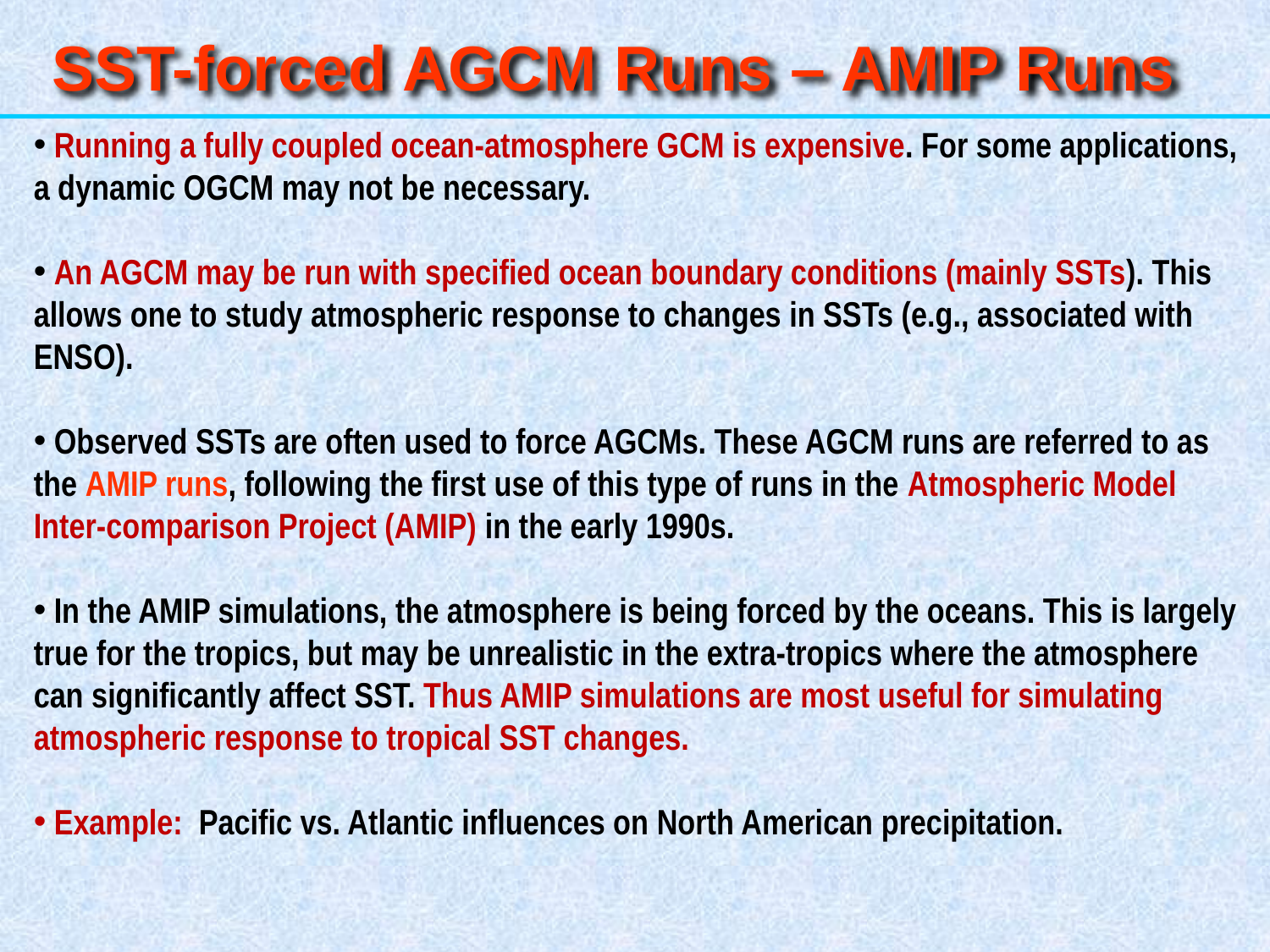

SST-forced AGCM Runs – AMIP Runs

 Running a fully coupled ocean-atmosphere GCM is expensive. For some applications, a dynamic OGCM may not be necessary.

 An AGCM may be run with specified ocean boundary conditions (mainly SSTs). This allows one to study atmospheric response to changes in SSTs (e.g., associated with ENSO).

 Observed SSTs are often used to force AGCMs. These AGCM runs are referred to as the AMIP runs, following the first use of this type of runs in the Atmospheric Model Inter-comparison Project (AMIP) in the early 1990s.

 In the AMIP simulations, the atmosphere is being forced by the oceans. This is largely true for the tropics, but may be unrealistic in the extra-tropics where the atmosphere can significantly affect SST. Thus AMIP simulations are most useful for simulating atmospheric response to tropical SST changes.

 Example:  Pacific vs. Atlantic influences on North American precipitation.